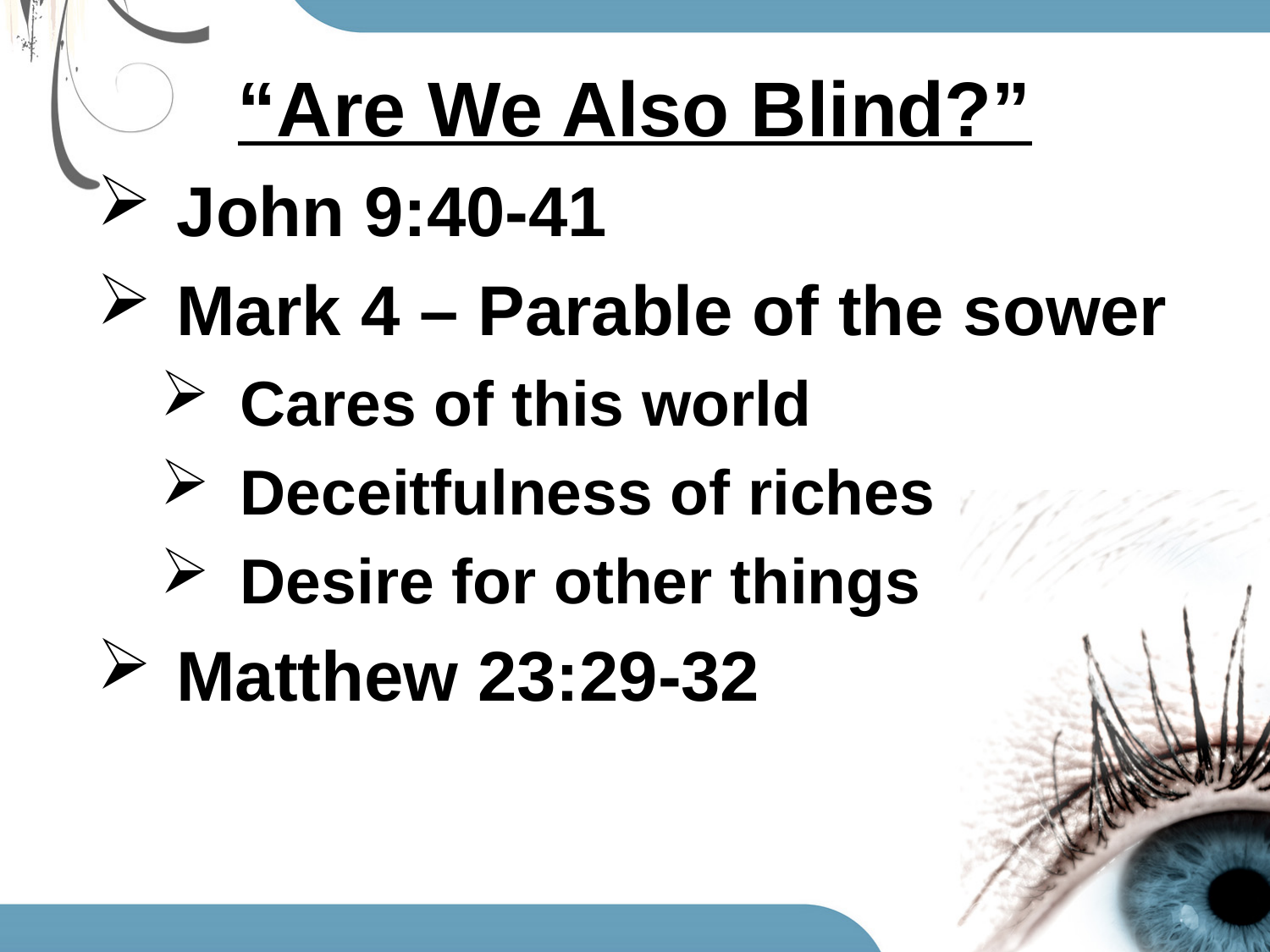

“Are We Also Blind?”
John 9:40-41
Mark 4 – Parable of the sower
Cares of this world
Deceitfulness of riches
Desire for other things
Matthew 23:29-32